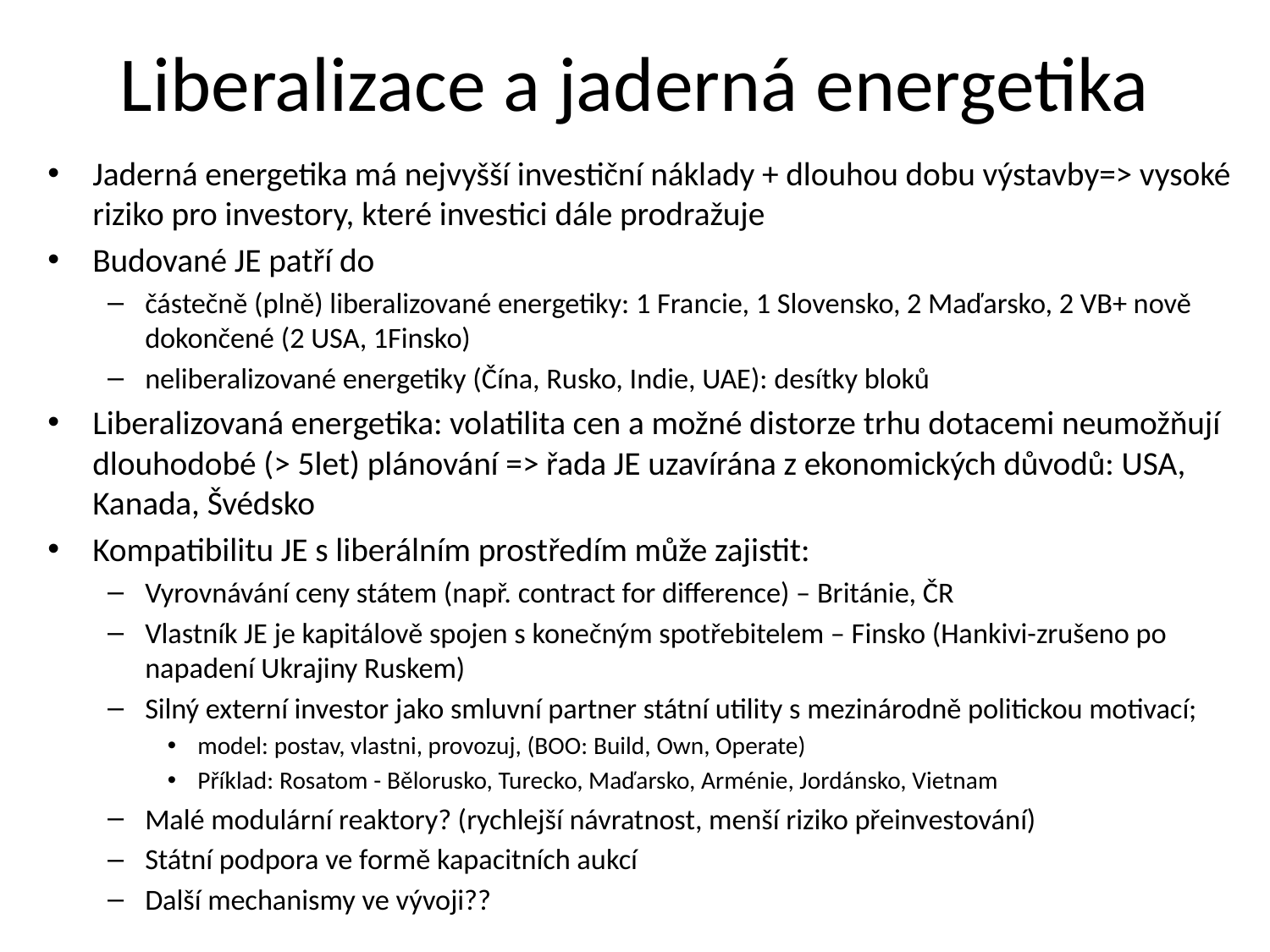

# Liberalizace a jaderná energetika
Jaderná energetika má nejvyšší investiční náklady + dlouhou dobu výstavby=> vysoké riziko pro investory, které investici dále prodražuje
Budované JE patří do
částečně (plně) liberalizované energetiky: 1 Francie, 1 Slovensko, 2 Maďarsko, 2 VB+ nově dokončené (2 USA, 1Finsko)
neliberalizované energetiky (Čína, Rusko, Indie, UAE): desítky bloků
Liberalizovaná energetika: volatilita cen a možné distorze trhu dotacemi neumožňují dlouhodobé (> 5let) plánování => řada JE uzavírána z ekonomických důvodů: USA, Kanada, Švédsko
Kompatibilitu JE s liberálním prostředím může zajistit:
Vyrovnávání ceny státem (např. contract for difference) – Británie, ČR
Vlastník JE je kapitálově spojen s konečným spotřebitelem – Finsko (Hankivi-zrušeno po napadení Ukrajiny Ruskem)
Silný externí investor jako smluvní partner státní utility s mezinárodně politickou motivací;
model: postav, vlastni, provozuj, (BOO: Build, Own, Operate)
Příklad: Rosatom - Bělorusko, Turecko, Maďarsko, Arménie, Jordánsko, Vietnam
Malé modulární reaktory? (rychlejší návratnost, menší riziko přeinvestování)
Státní podpora ve formě kapacitních aukcí
Další mechanismy ve vývoji??